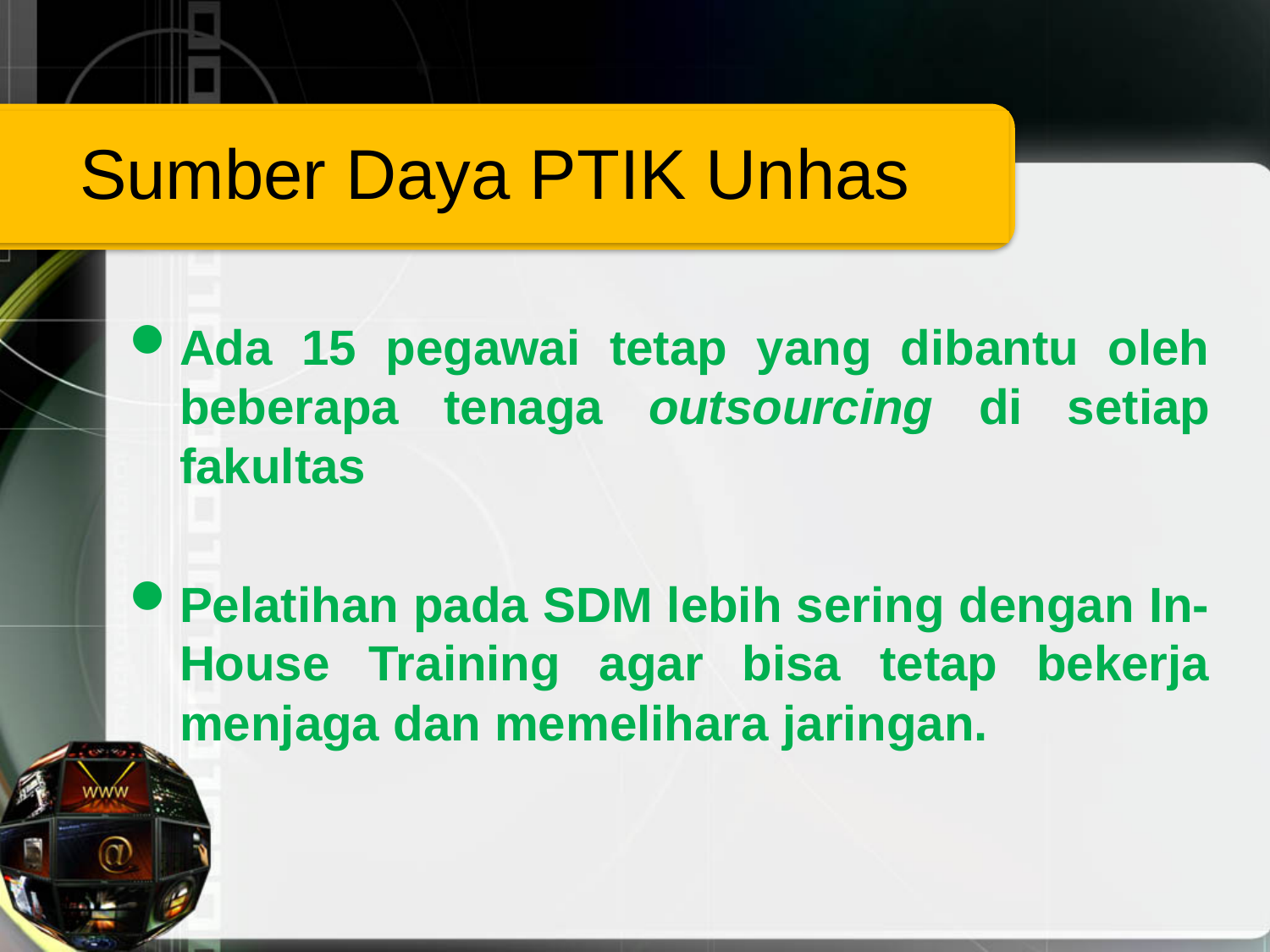

#

Sumber Daya PTIK Unhas
Ada 15 pegawai tetap yang dibantu oleh beberapa tenaga outsourcing di setiap fakultas

Pelatihan pada SDM lebih sering dengan In-House Training agar bisa tetap bekerja menjaga dan memelihara jaringan.